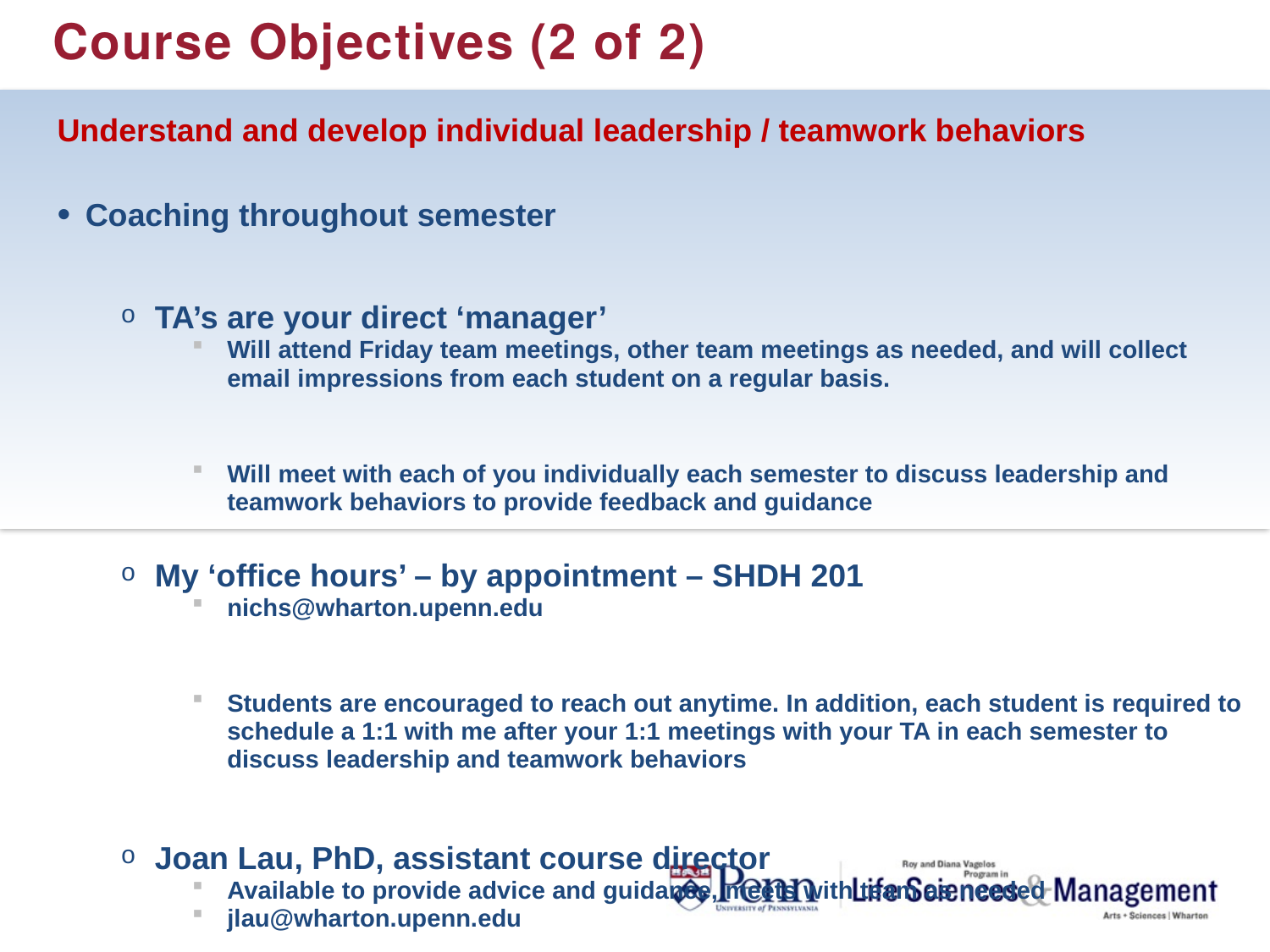

# Course Objectives (2 of 2)

Understand and develop individual leadership / teamwork behaviors

Coaching throughout semester

TA’s are your direct ‘manager’
Will attend Friday team meetings, other team meetings as needed, and will collect email impressions from each student on a regular basis.

Will meet with each of you individually each semester to discuss leadership and teamwork behaviors to provide feedback and guidance

My ‘office hours’ – by appointment – SHDH 201
nichs@wharton.upenn.edu

Students are encouraged to reach out anytime. In addition, each student is required to schedule a 1:1 with me after your 1:1 meetings with your TA in each semester to discuss leadership and teamwork behaviors

Joan Lau, PhD, assistant course director
Available to provide advice and guidance, meets with team as needed
jlau@wharton.upenn.edu